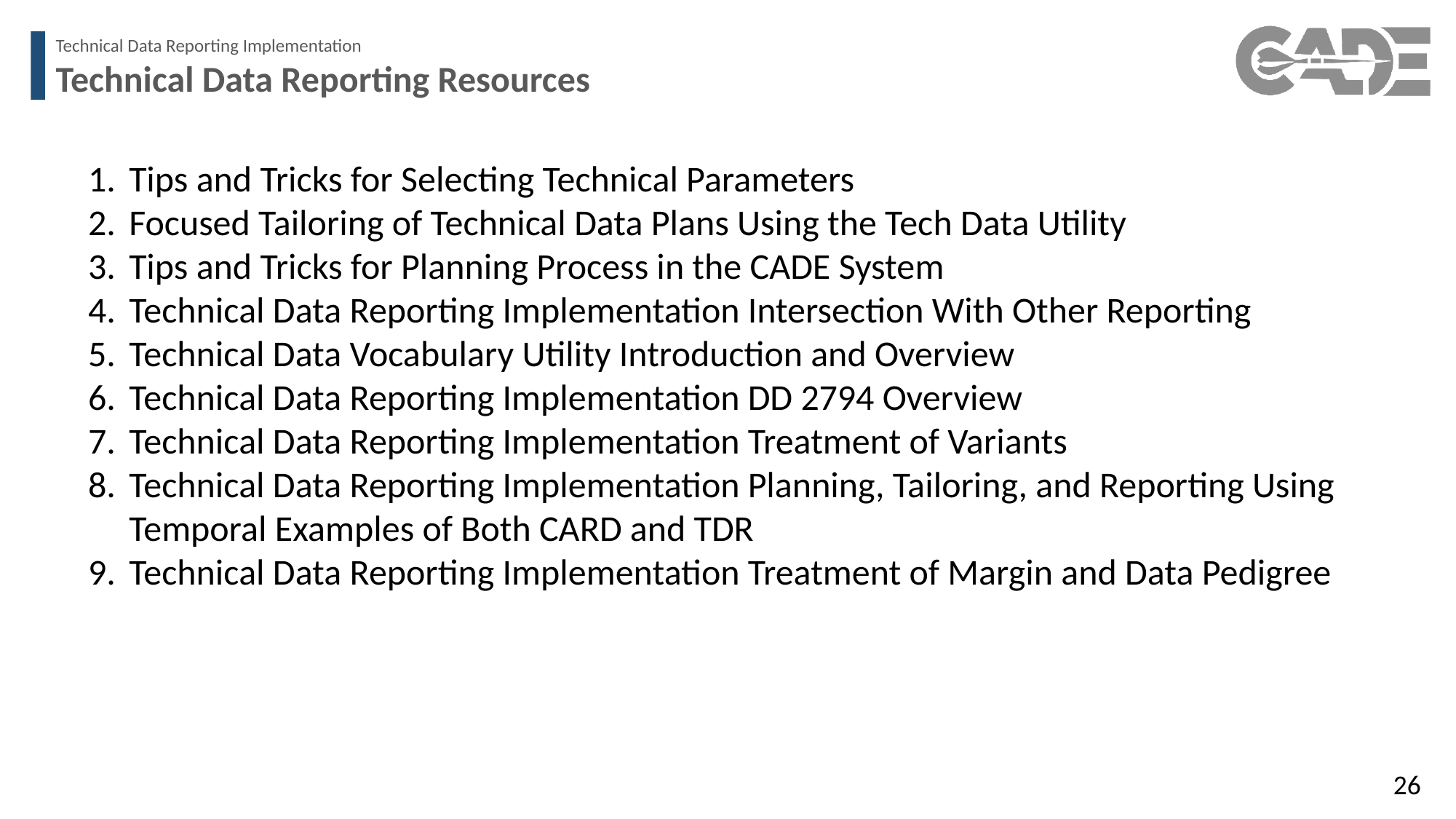

Technical Data Reporting Implementation
Technical Data Reporting Resources
Tips and Tricks for Selecting Technical Parameters
Focused Tailoring of Technical Data Plans Using the Tech Data Utility
Tips and Tricks for Planning Process in the CADE System
Technical Data Reporting Implementation Intersection With Other Reporting
Technical Data Vocabulary Utility Introduction and Overview
Technical Data Reporting Implementation DD 2794 Overview
Technical Data Reporting Implementation Treatment of Variants
Technical Data Reporting Implementation Planning, Tailoring, and Reporting Using Temporal Examples of Both CARD and TDR
Technical Data Reporting Implementation Treatment of Margin and Data Pedigree

26